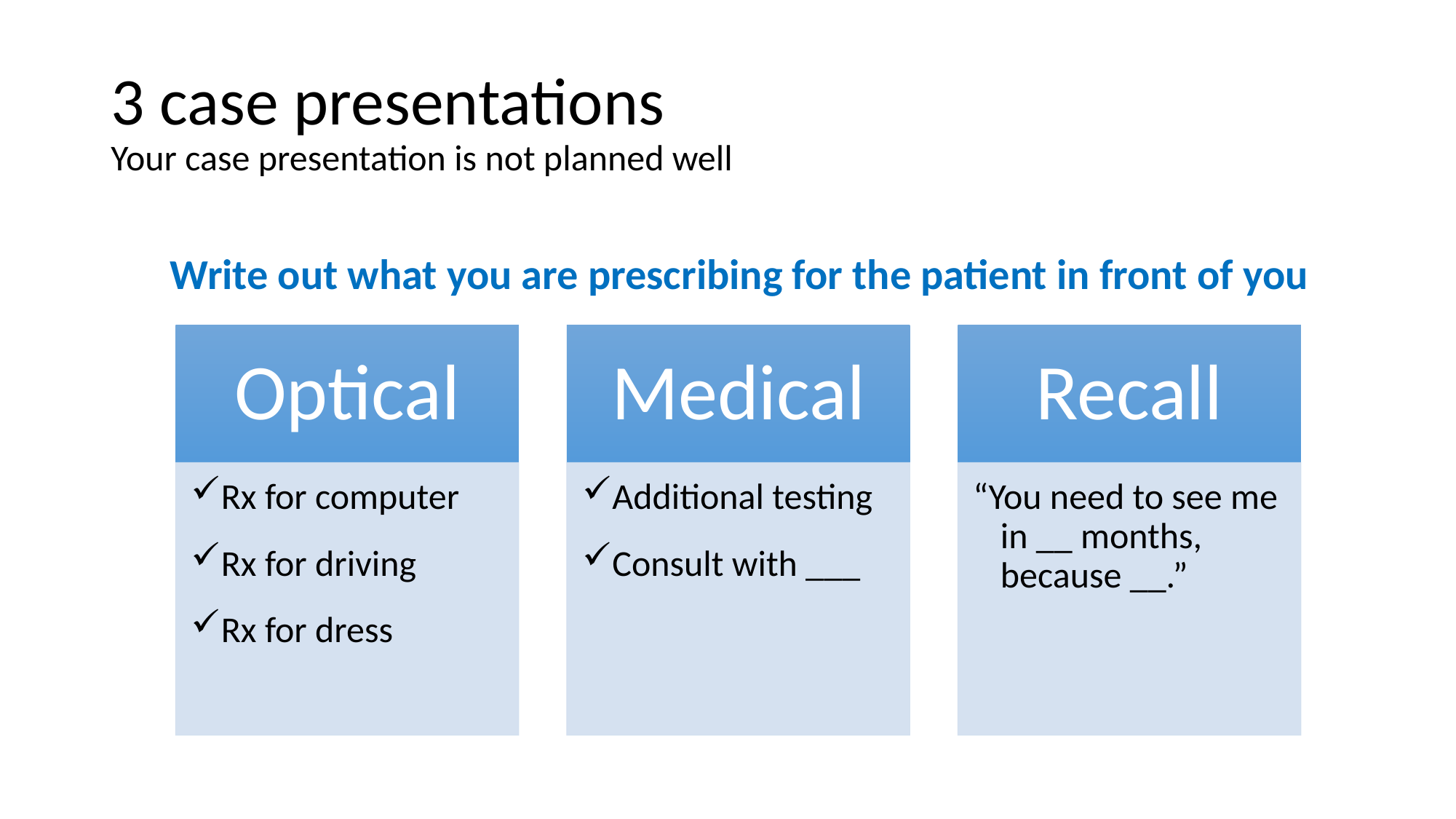

# 3 case presentations Your case presentation is not planned well
Optical
Rx for computer
Rx for driving
Rx for dress
Medical
Additional testing
Consult with ___
Recall
“You need to see me in __ months, because __.”
Write out what you are prescribing for the patient in front of you